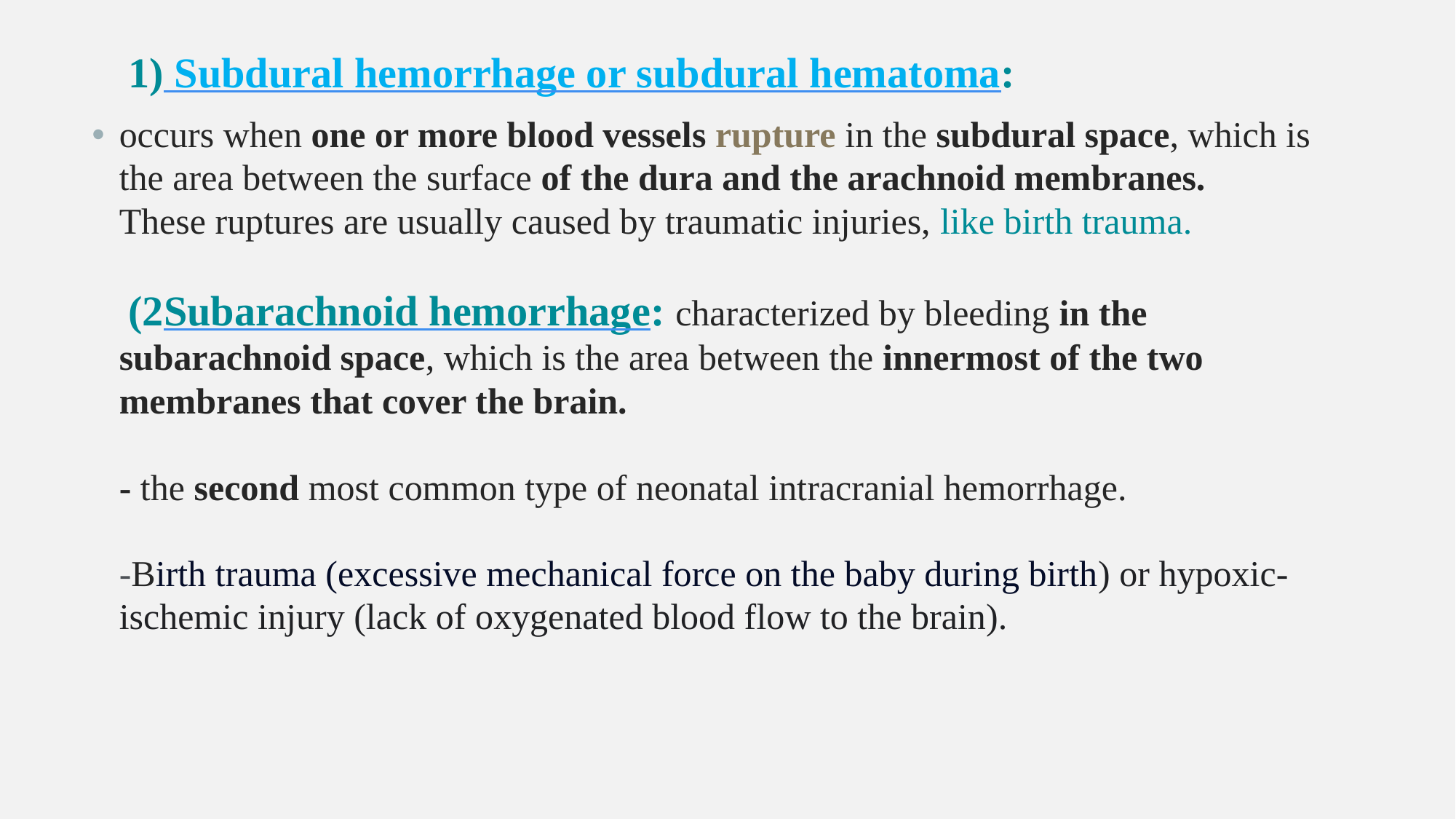

1) Subdural hemorrhage or subdural hematoma:
occurs when one or more blood vessels rupture in the subdural space, which is the area between the surface of the dura and the arachnoid membranes.
These ruptures are usually caused by traumatic injuries, like birth trauma.
 (2Subarachnoid hemorrhage: characterized by bleeding in the subarachnoid space, which is the area between the innermost of the two membranes that cover the brain.
- the second most common type of neonatal intracranial hemorrhage.
-Birth trauma (excessive mechanical force on the baby during birth) or hypoxic-ischemic injury (lack of oxygenated blood flow to the brain).